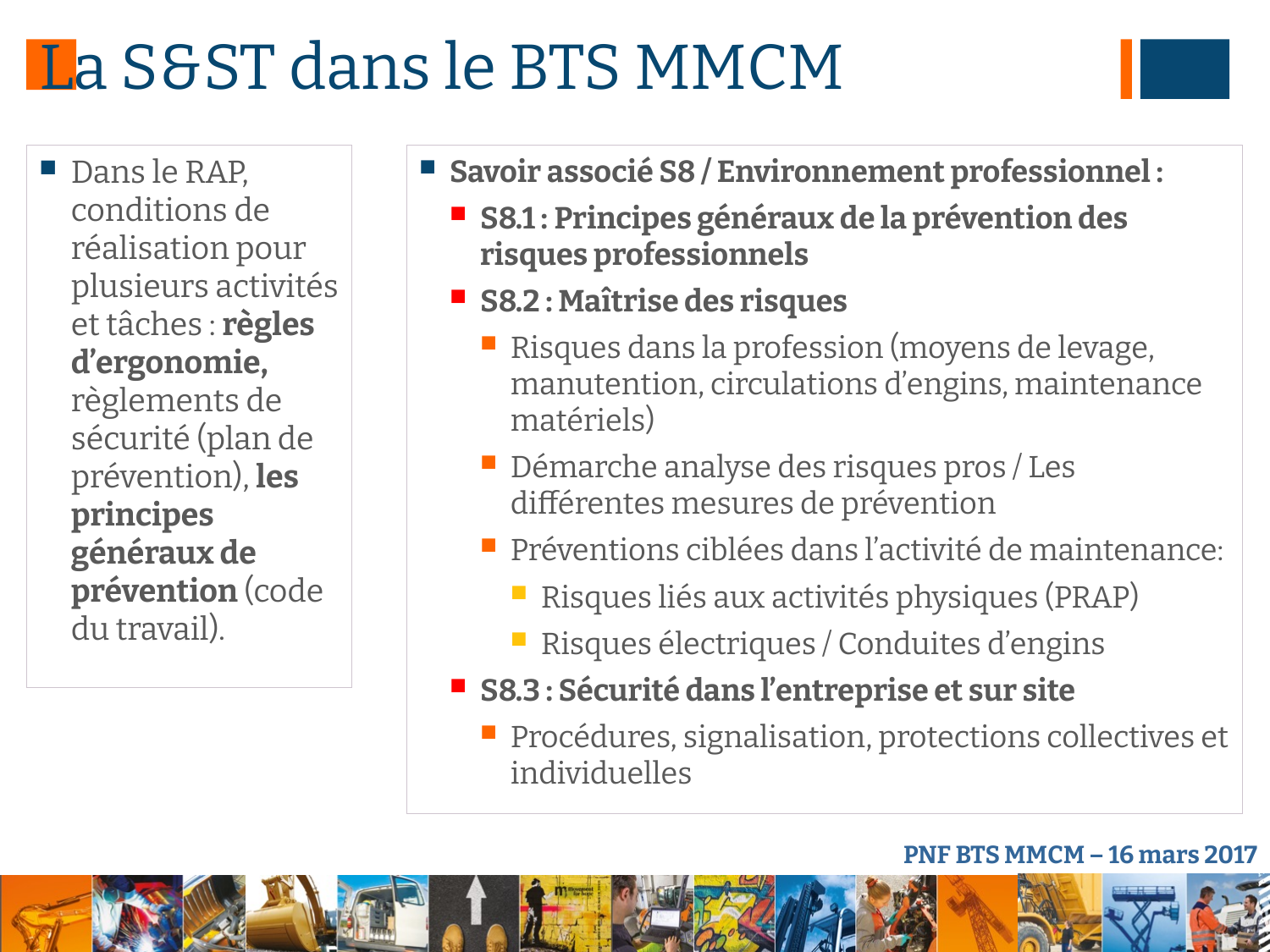

# La S&ST dans le BTS MMCM
Dans le RAP, conditions de réalisation pour plusieurs activités et tâches : règles d’ergonomie, règlements de sécurité (plan de prévention), les principes généraux de prévention (code du travail).
Savoir associé S8 / Environnement professionnel :
S8.1 : Principes généraux de la prévention des risques professionnels
S8.2 : Maîtrise des risques
Risques dans la profession (moyens de levage, manutention, circulations d’engins, maintenance matériels)
Démarche analyse des risques pros / Les différentes mesures de prévention
Préventions ciblées dans l’activité de maintenance:
Risques liés aux activités physiques (PRAP)
Risques électriques / Conduites d’engins
S8.3 : Sécurité dans l’entreprise et sur site
Procédures, signalisation, protections collectives et individuelles